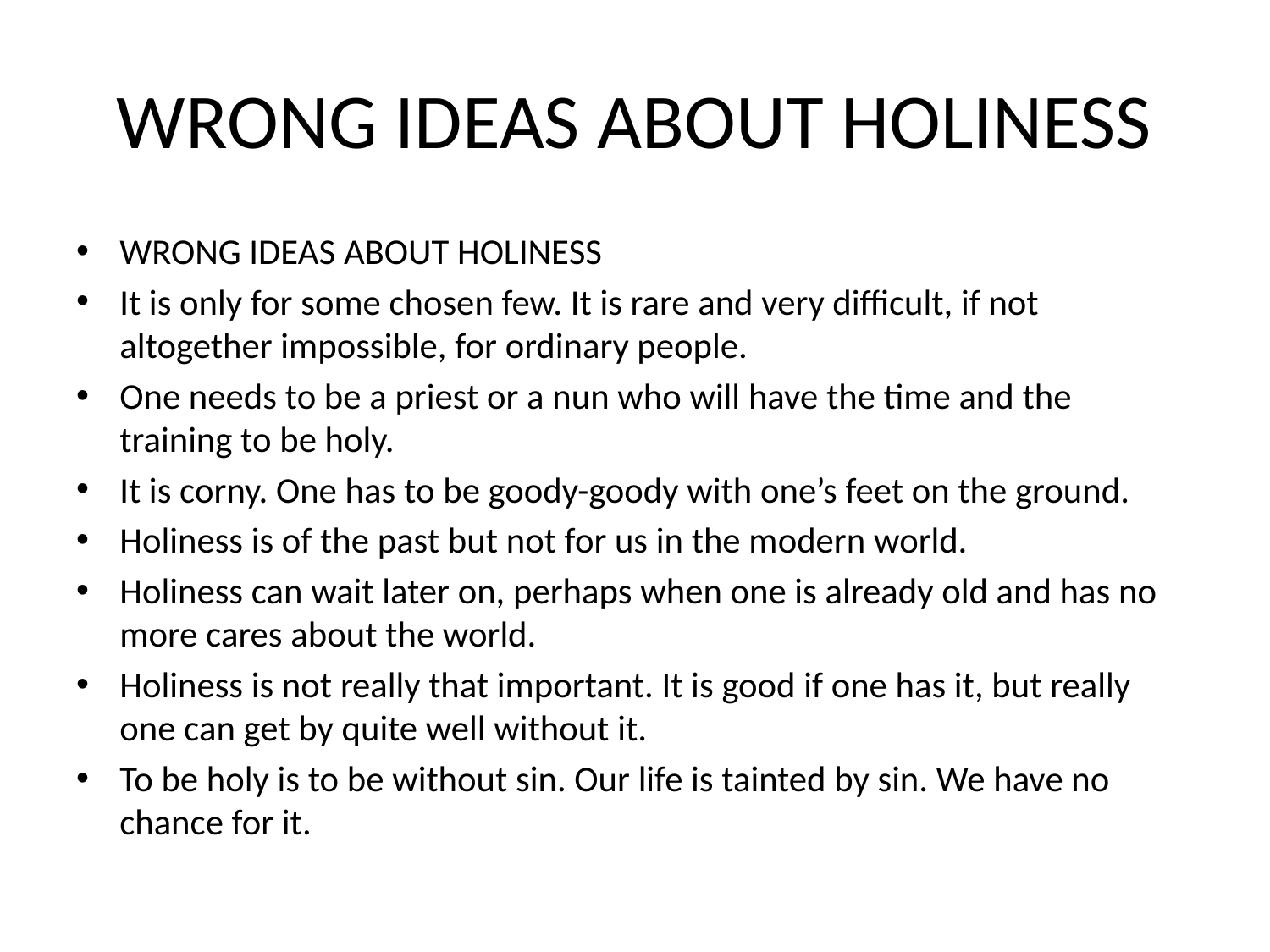

# WRONG IDEAS ABOUT HOLINESS
WRONG IDEAS ABOUT HOLINESS
It is only for some chosen few. It is rare and very difficult, if not altogether impossible, for ordinary people.
One needs to be a priest or a nun who will have the time and the training to be holy.
It is corny. One has to be goody-goody with one’s feet on the ground.
Holiness is of the past but not for us in the modern world.
Holiness can wait later on, perhaps when one is already old and has no more cares about the world.
Holiness is not really that important. It is good if one has it, but really one can get by quite well without it.
To be holy is to be without sin. Our life is tainted by sin. We have no chance for it.